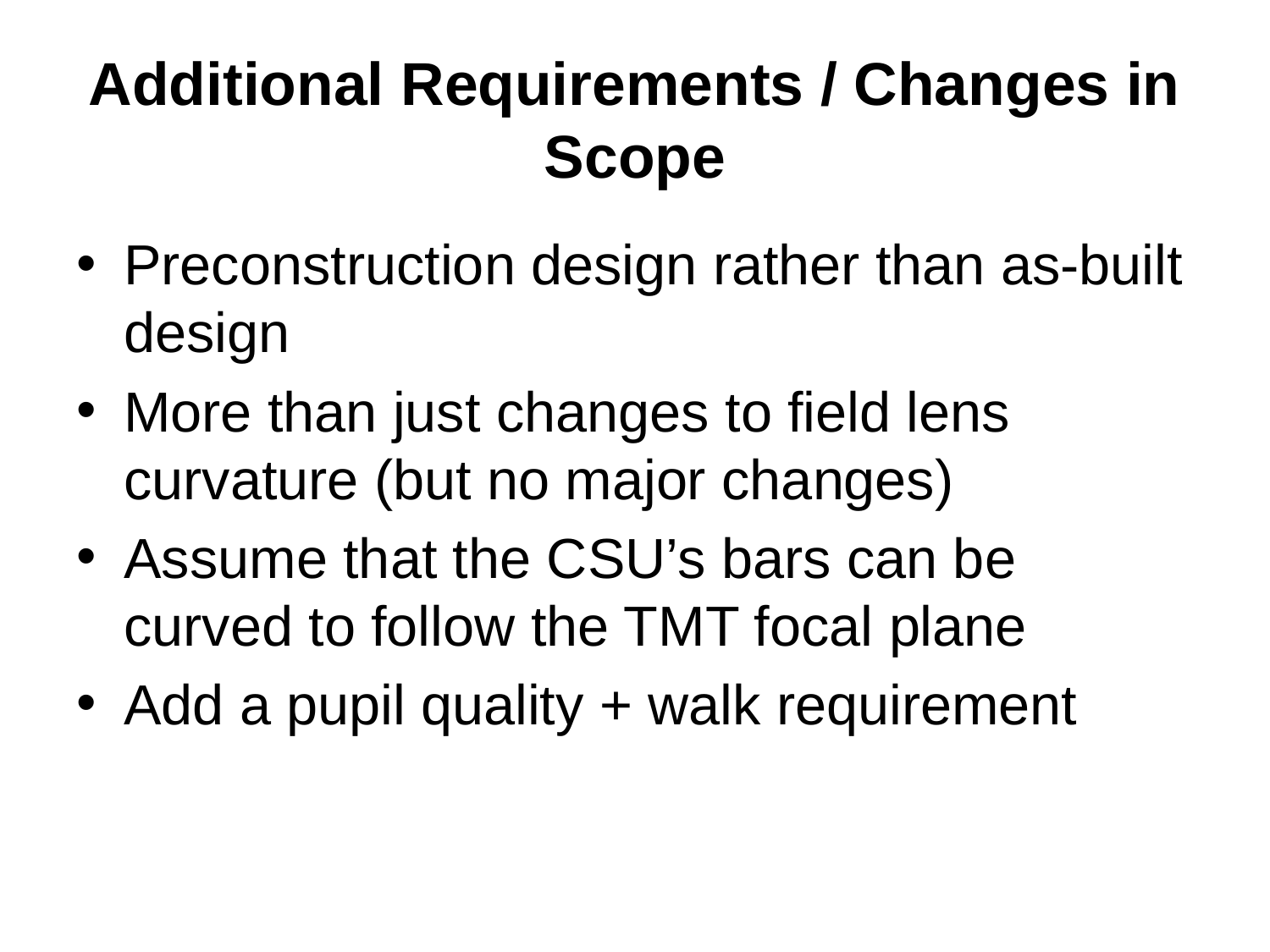

# Additional Requirements / Changes in Scope
Preconstruction design rather than as-built design
More than just changes to field lens curvature (but no major changes)
Assume that the CSU’s bars can be curved to follow the TMT focal plane
Add a pupil quality + walk requirement